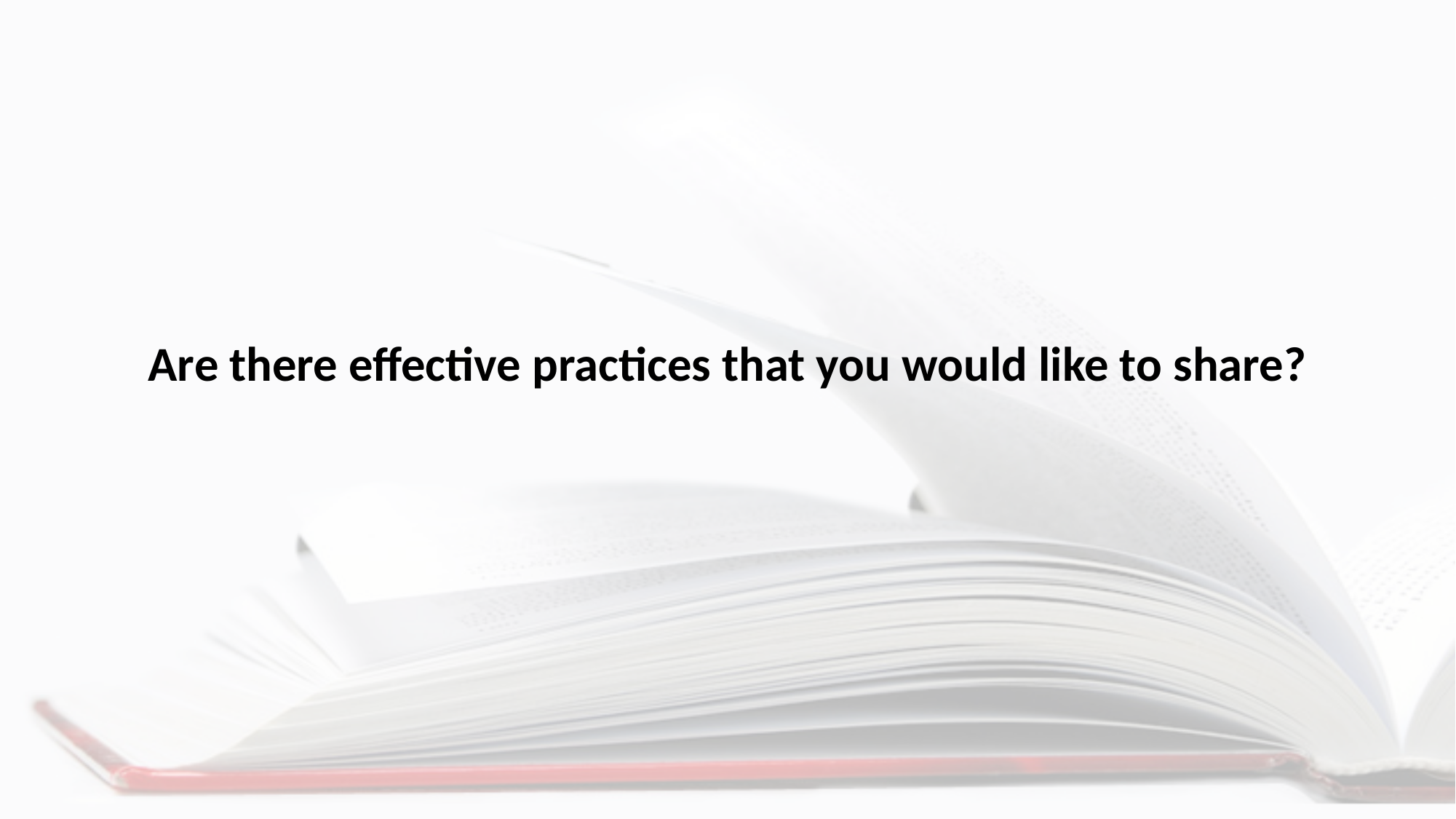

#

Are there effective practices that you would like to share?